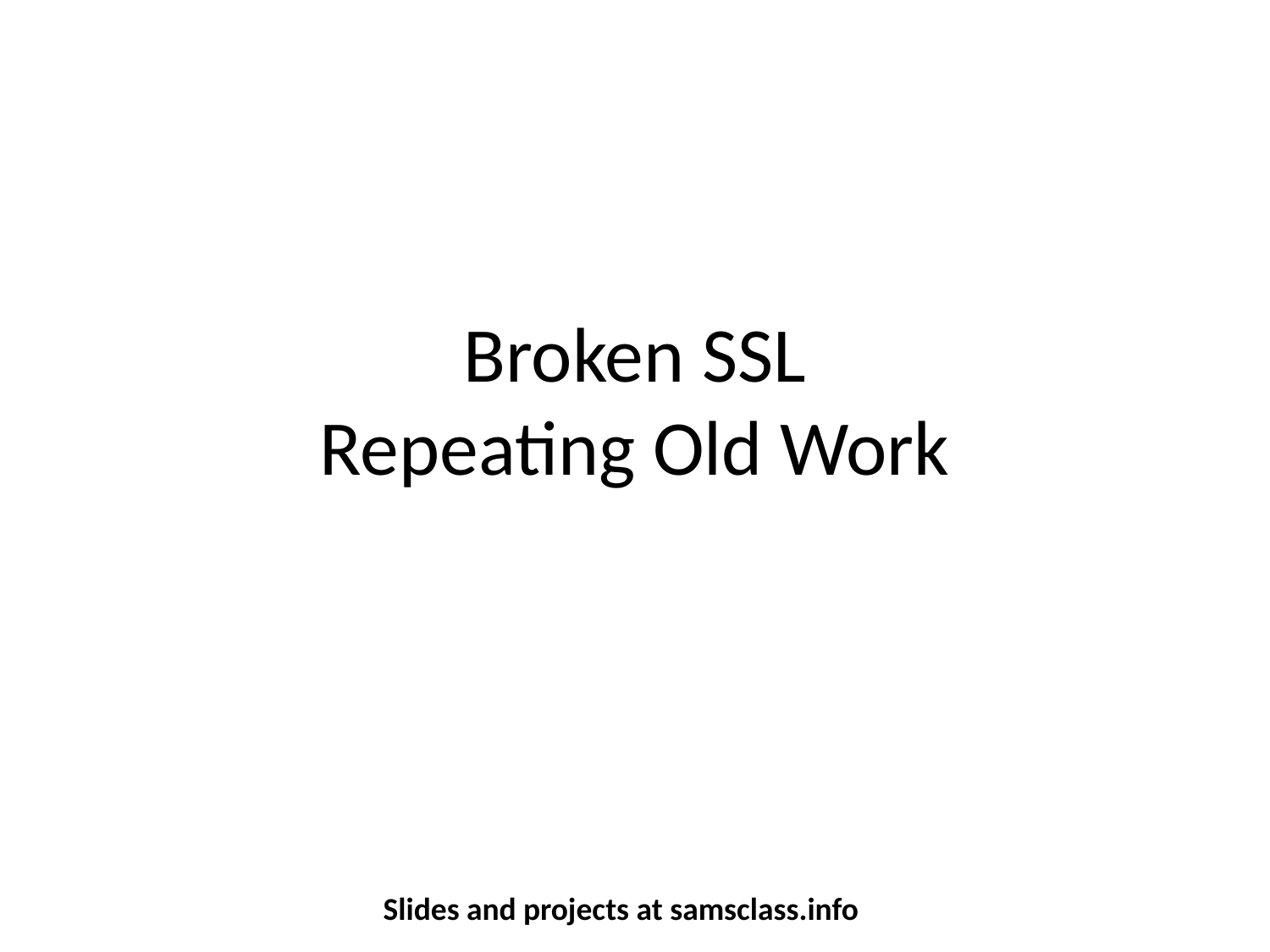

# Broken SSL Repeating Old Work

Slides and projects at samsclass.info